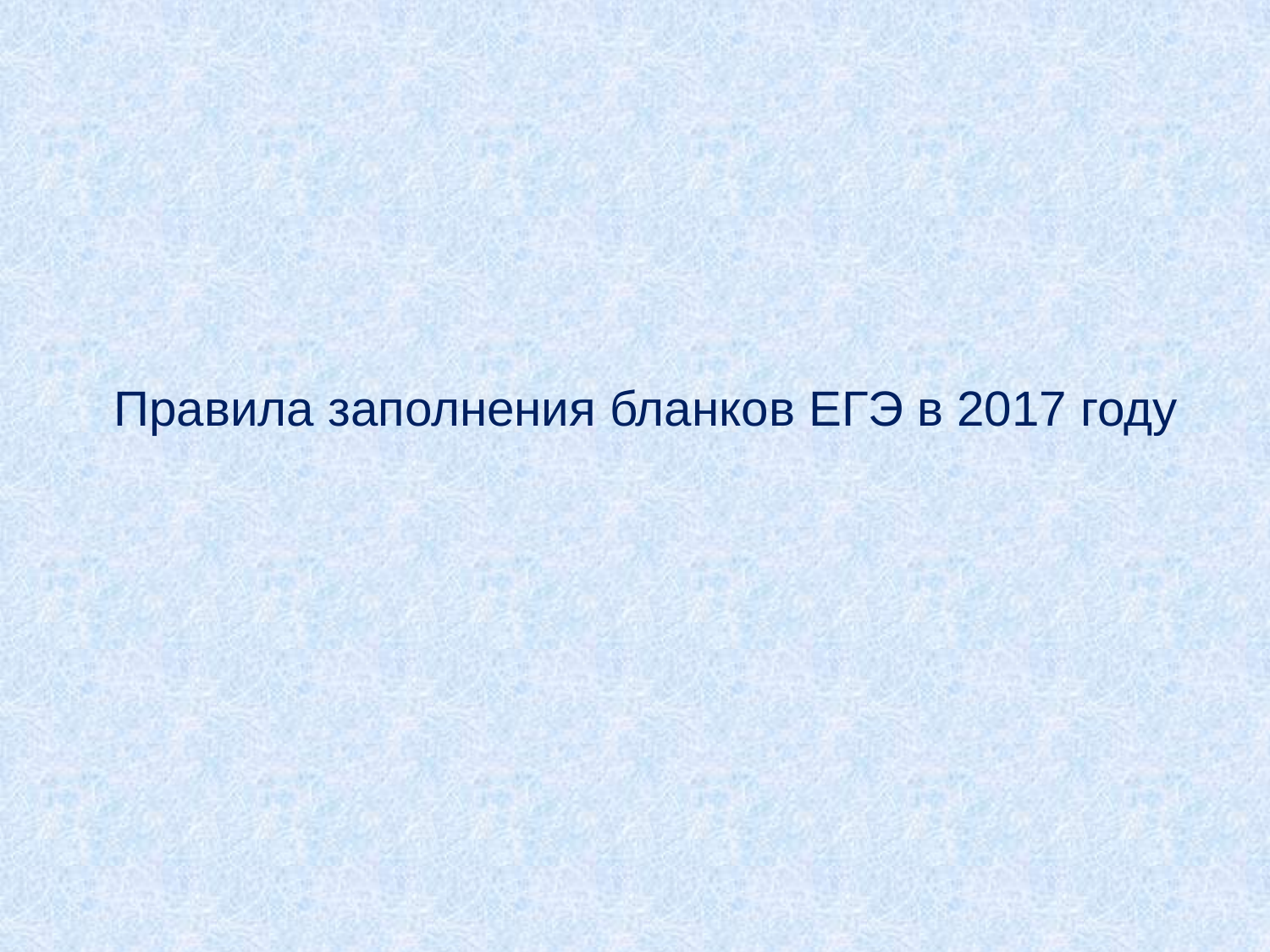

Правила заполнения бланков ЕГЭ в 2017 году